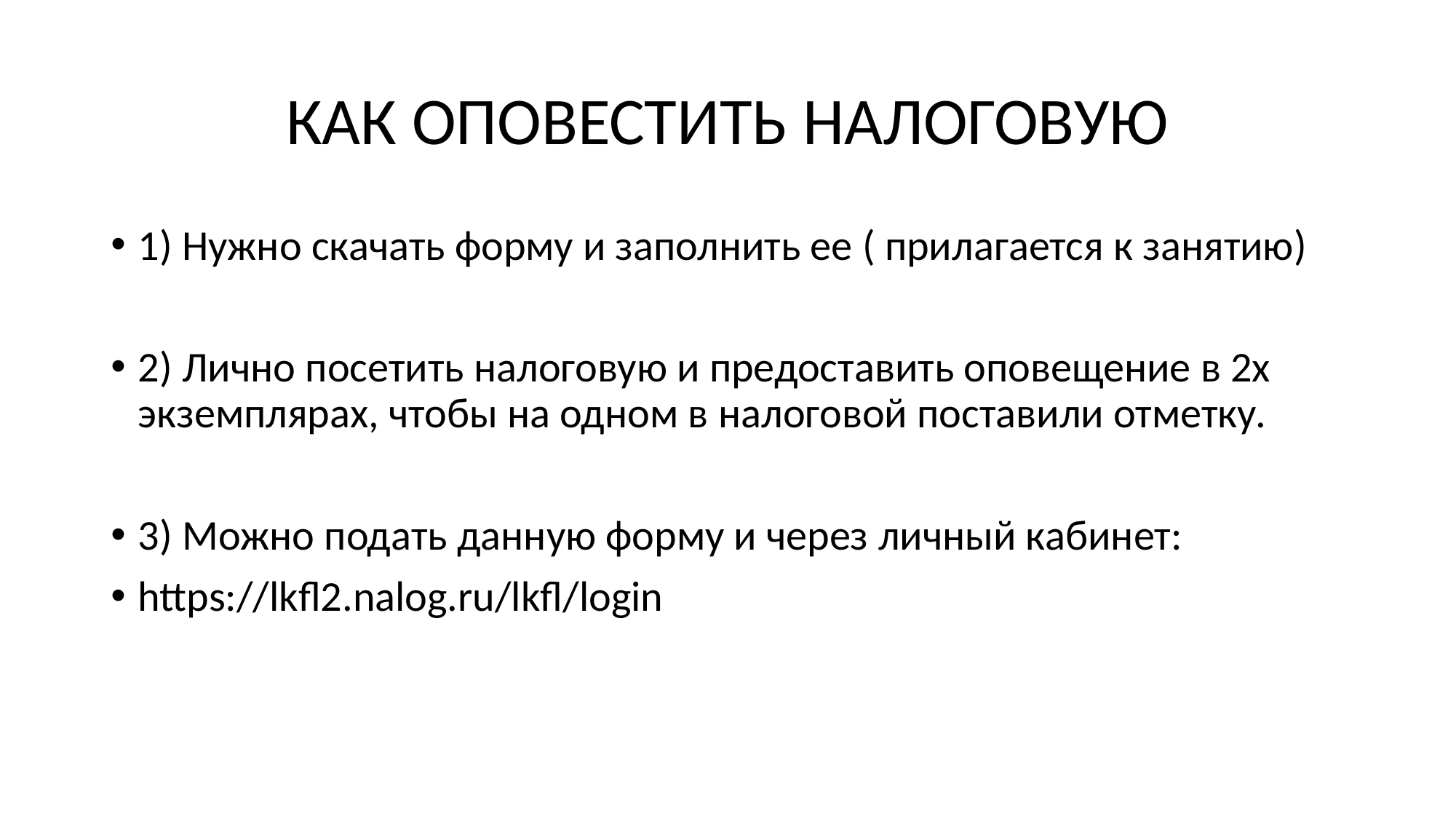

# КАК ОПОВЕСТИТЬ НАЛОГОВУЮ
1) Нужно скачать форму и заполнить ее ( прилагается к занятию)

2) Лично посетить налоговую и предоставить оповещение в 2х экземплярах, чтобы на одном в налоговой поставили отметку.

3) Можно подать данную форму и через личный кабинет:
https://lkfl2.nalog.ru/lkfl/login